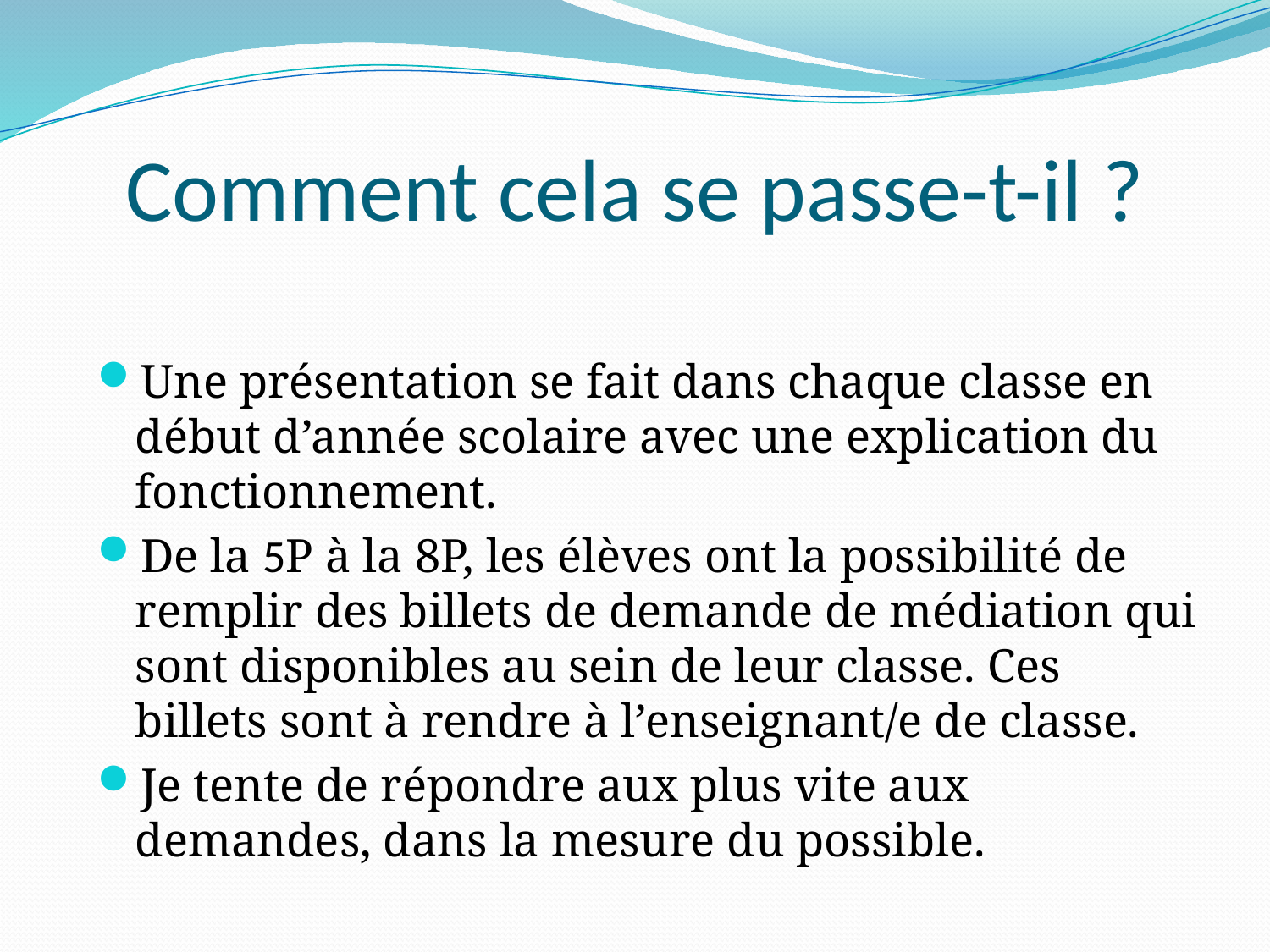

# Comment cela se passe-t-il ?
Une présentation se fait dans chaque classe en début d’année scolaire avec une explication du fonctionnement.
De la 5P à la 8P, les élèves ont la possibilité de remplir des billets de demande de médiation qui sont disponibles au sein de leur classe. Ces billets sont à rendre à l’enseignant/e de classe.
Je tente de répondre aux plus vite aux demandes, dans la mesure du possible.